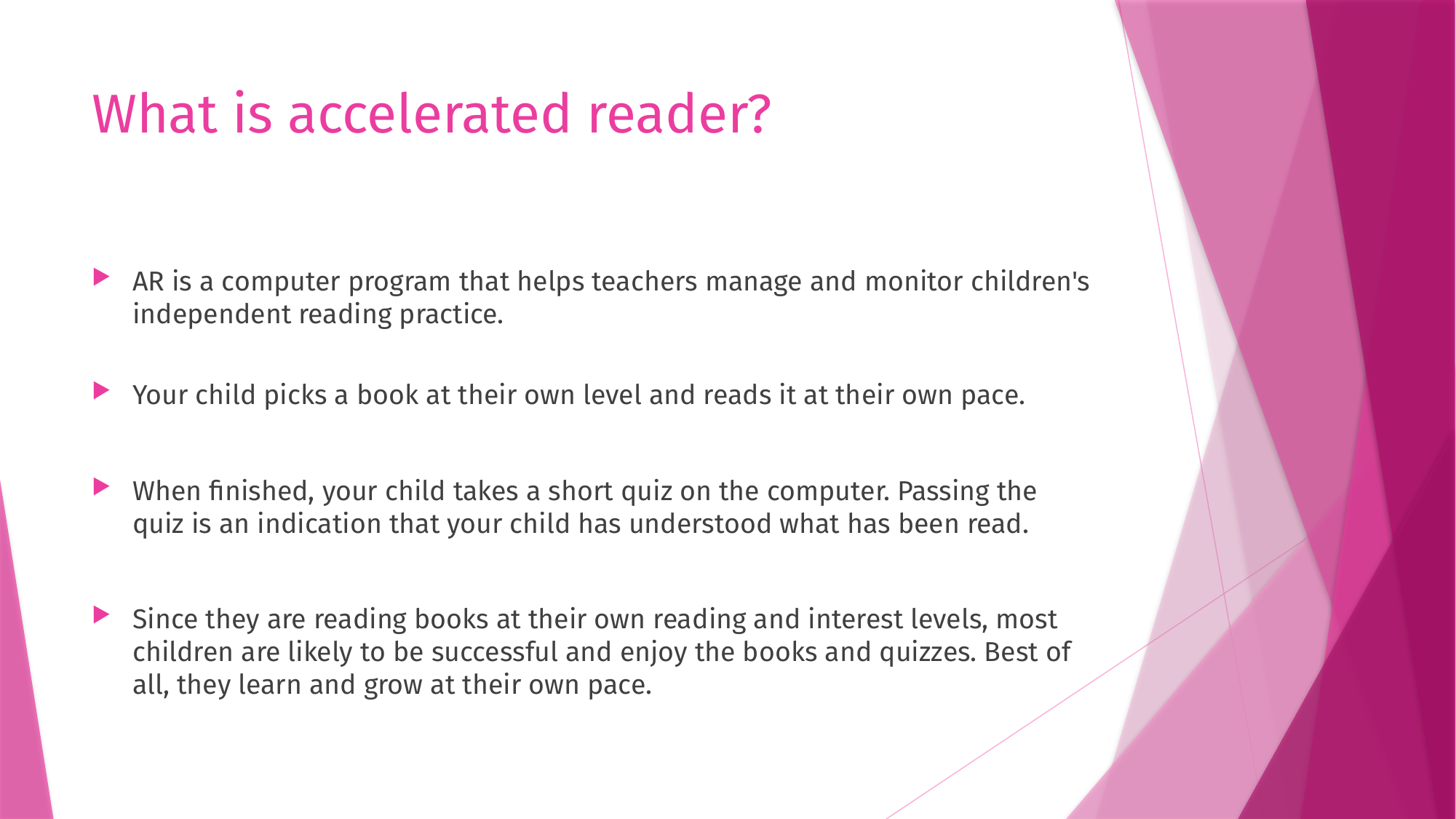

# What is accelerated reader?
AR is a computer program that helps teachers manage and monitor children's independent reading practice.
Your child picks a book at their own level and reads it at their own pace.

When finished, your child takes a short quiz on the computer. Passing the quiz is an indication that your child has understood what has been read.

Since they are reading books at their own reading and interest levels, most children are likely to be successful and enjoy the books and quizzes. Best of all, they learn and grow at their own pace.